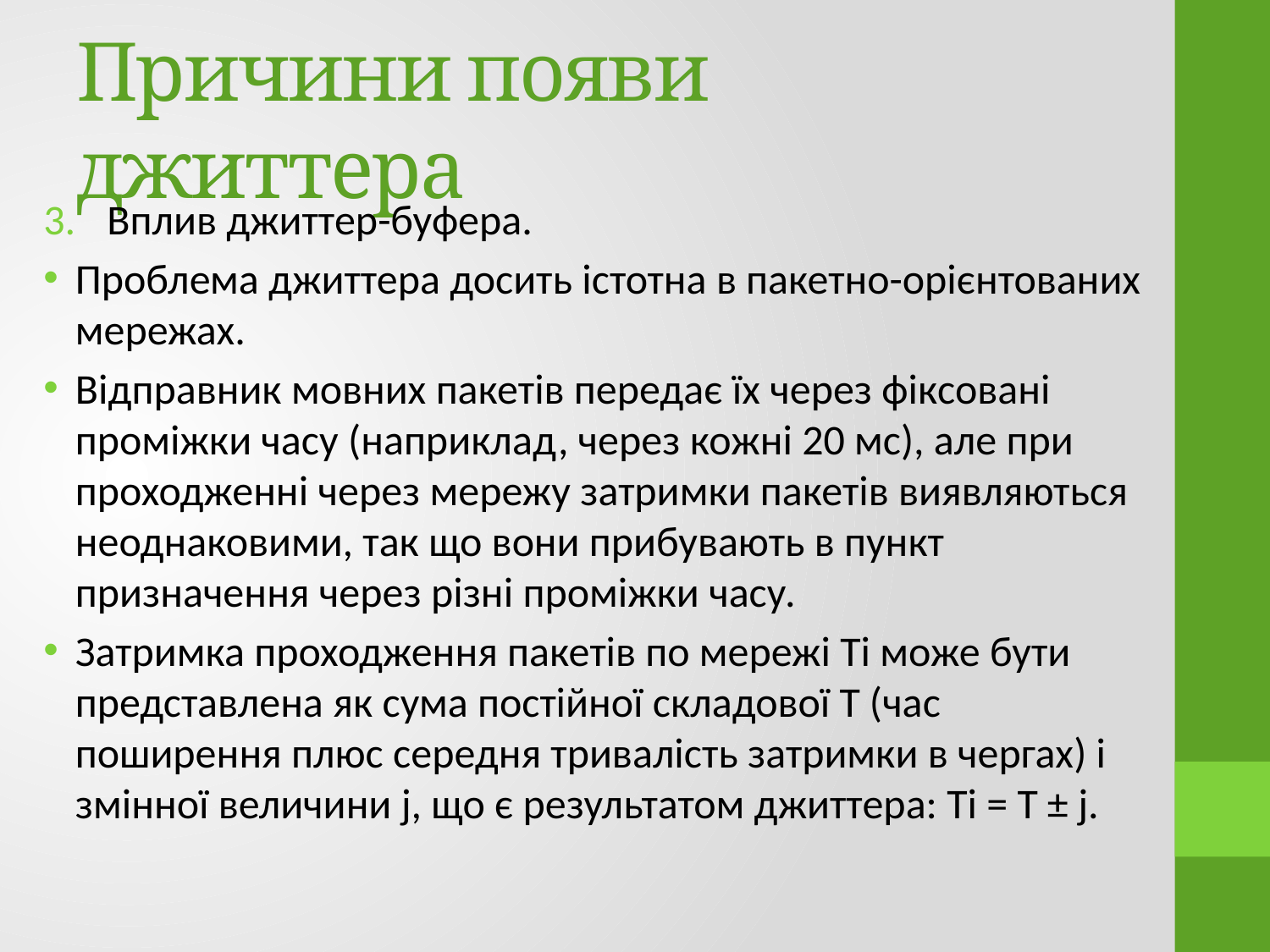

# Причини появи джиттера
Вплив джиттер-буфера.
Проблема джиттера досить істотна в пакетно-орієнтованих мережах.
Відправник мовних пакетів передає їх через фіксовані проміжки часу (наприклад, через кожні 20 мс), але при проходженні через мережу затримки пакетів виявляються неоднаковими, так що вони прибувають в пункт призначення через різні проміжки часу.
Затримка проходження пакетів по мережі Тi може бути представлена ​​як сума постійної складової Т (час поширення плюс середня тривалість затримки в чергах) і змінної величини j, що є результатом джиттера: Ti = T ± j.